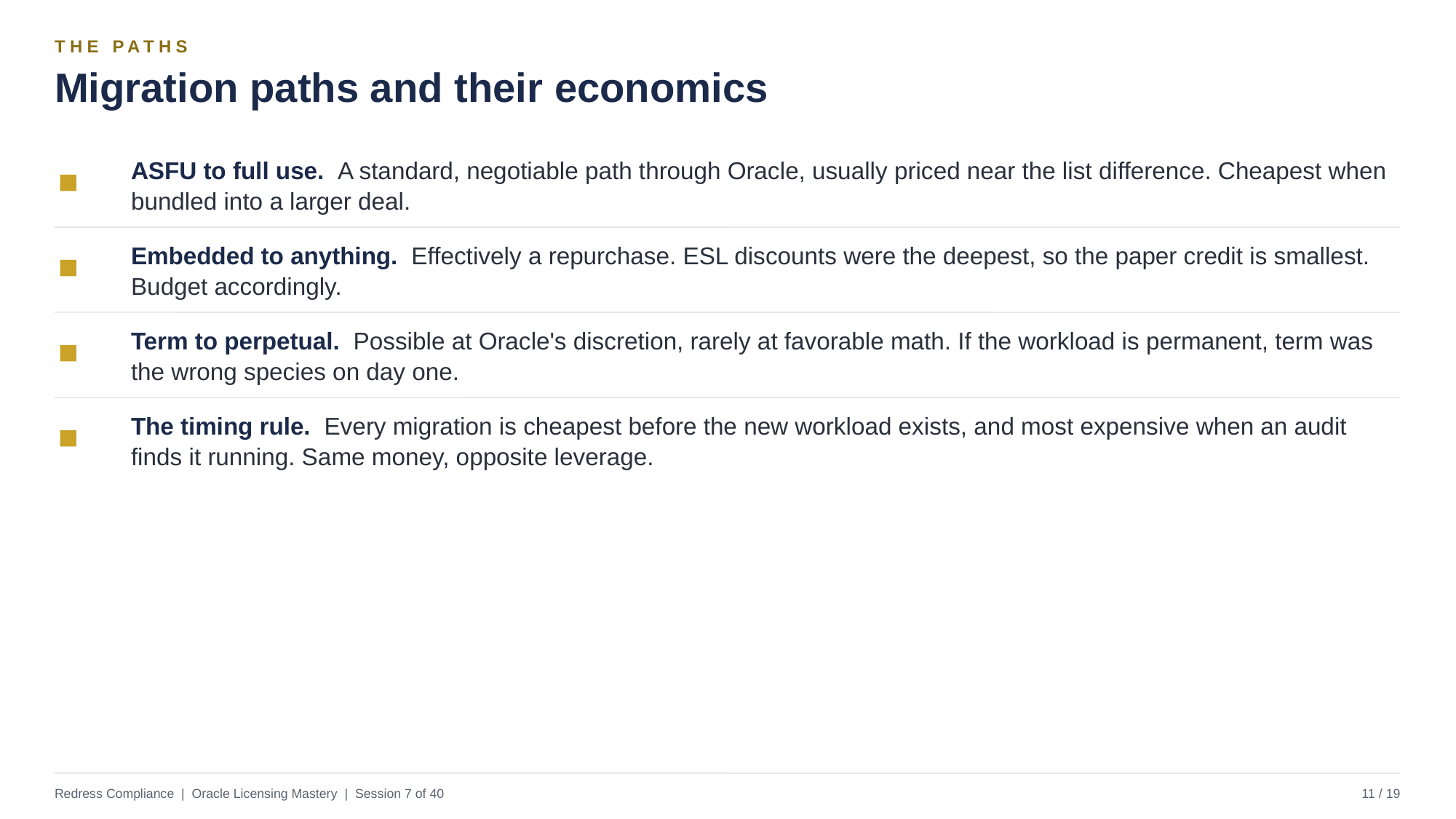

THE PATHS
Migration paths and their economics
ASFU to full use.  A standard, negotiable path through Oracle, usually priced near the list difference. Cheapest when bundled into a larger deal.

Embedded to anything.  Effectively a repurchase. ESL discounts were the deepest, so the paper credit is smallest. Budget accordingly.

Term to perpetual.  Possible at Oracle's discretion, rarely at favorable math. If the workload is permanent, term was the wrong species on day one.

The timing rule.  Every migration is cheapest before the new workload exists, and most expensive when an audit finds it running. Same money, opposite leverage.

Redress Compliance  |  Oracle Licensing Mastery  |  Session 7 of 40
11 / 19